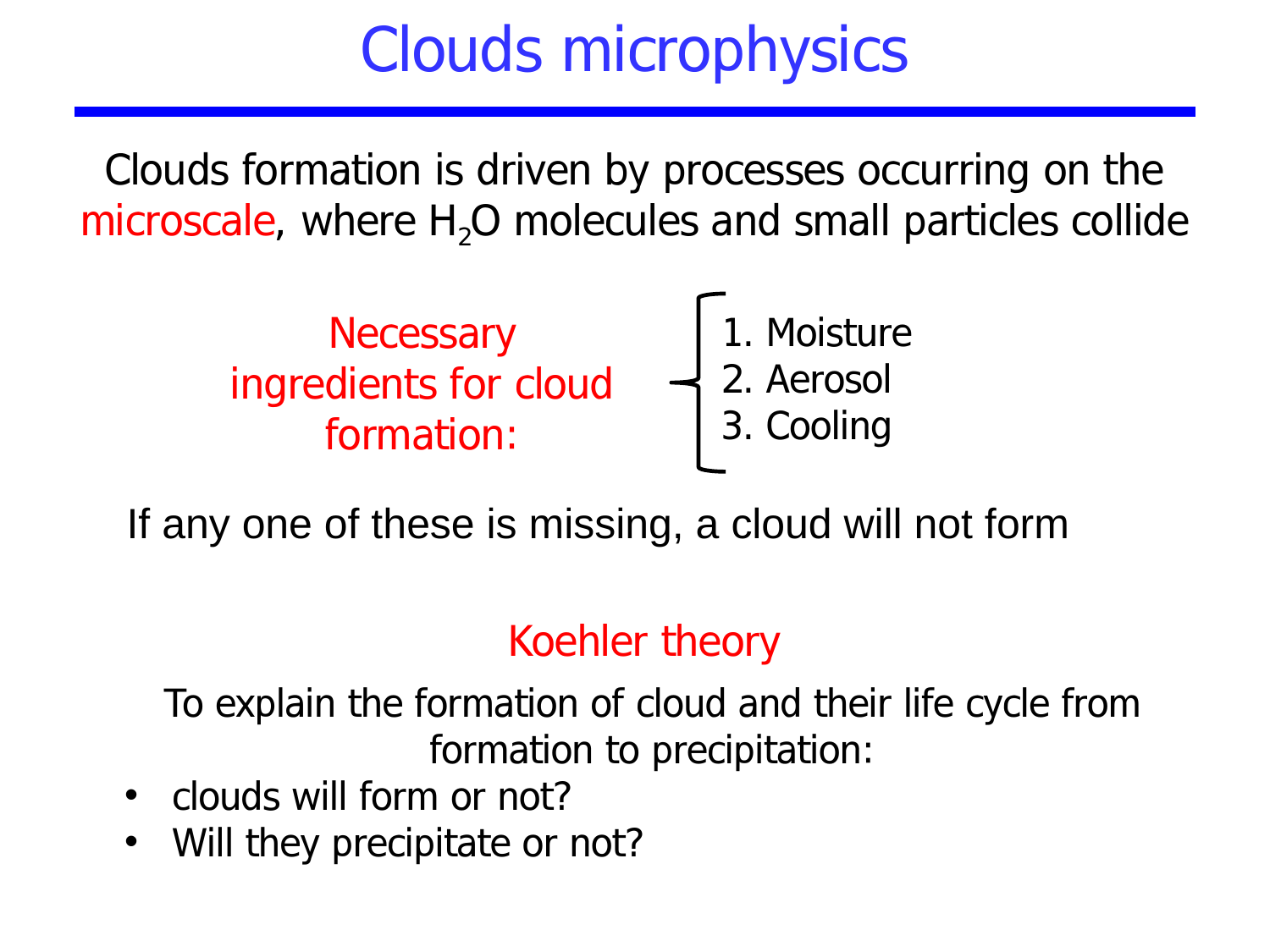

# Clouds microphysics
Clouds formation is driven by processes occurring on the microscale, where H2O molecules and small particles collide

Necessary ingredients for cloud formation:
1. Moisture
2. Aerosol
3. Cooling
If any one of these is missing, a cloud will not form
Koehler theory
To explain the formation of cloud and their life cycle from formation to precipitation:
clouds will form or not?
Will they precipitate or not?